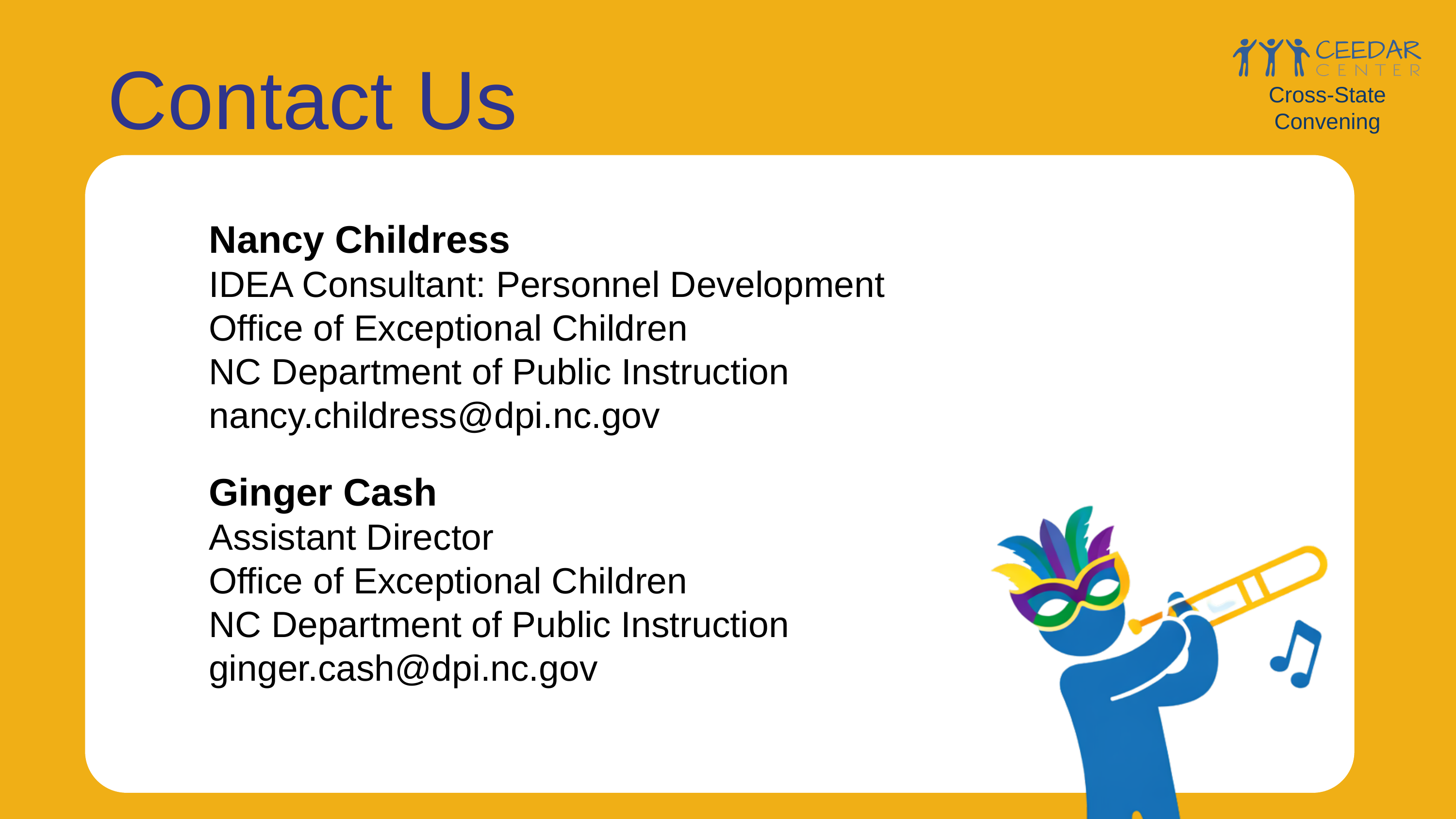

Contact Us
Cross-State Convening

Nancy Childress
IDEA Consultant: Personnel Development
Office of Exceptional Children
NC Department of Public Instruction
nancy.childress@dpi.nc.gov

Ginger Cash
Assistant Director
Office of Exceptional Children
NC Department of Public Instruction
ginger.cash@dpi.nc.gov